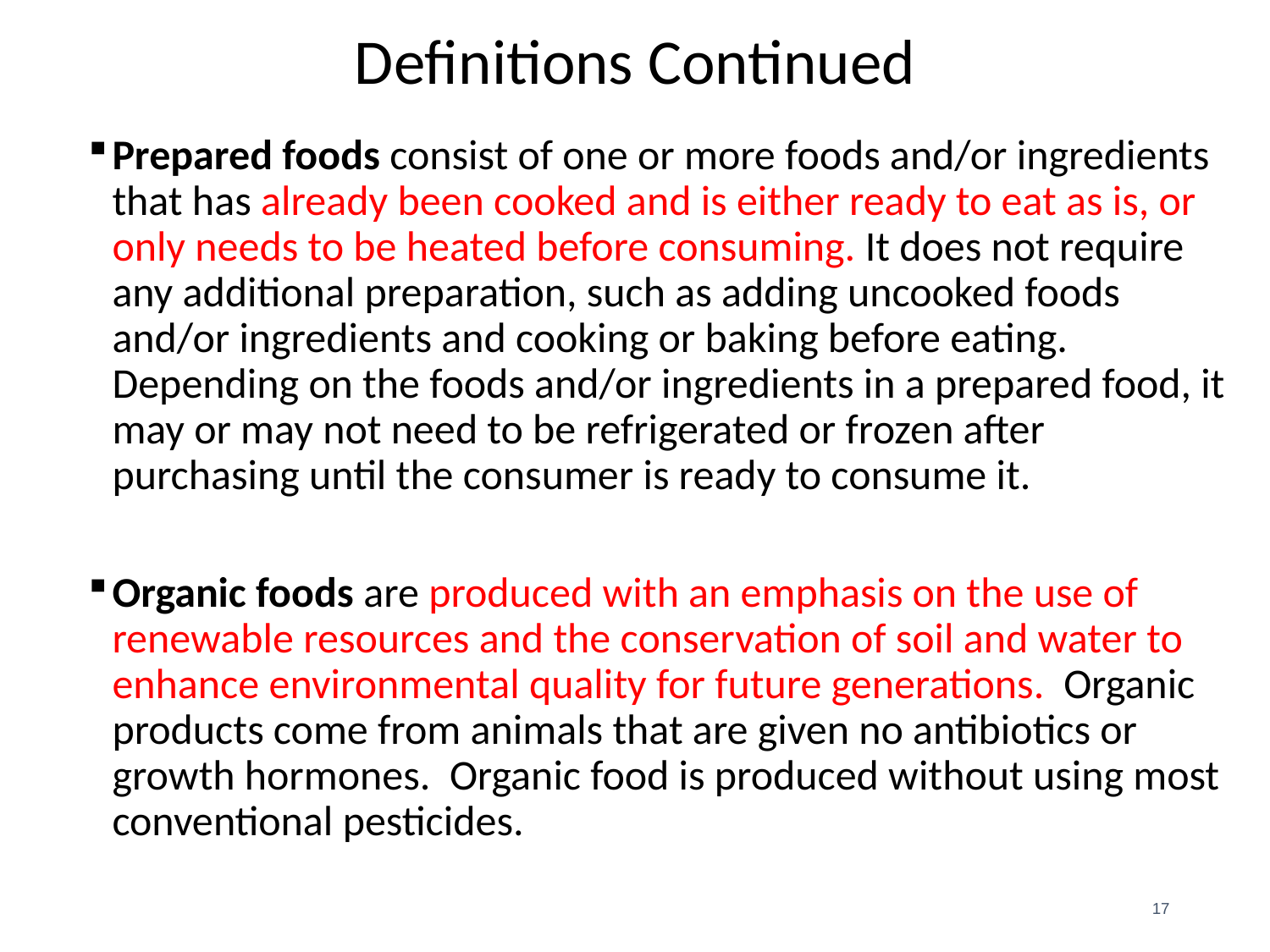

# Definitions Continued
Prepared foods consist of one or more foods and/or ingredients that has already been cooked and is either ready to eat as is, or only needs to be heated before consuming. It does not require any additional preparation, such as adding uncooked foods and/or ingredients and cooking or baking before eating. Depending on the foods and/or ingredients in a prepared food, it may or may not need to be refrigerated or frozen after purchasing until the consumer is ready to consume it.

Organic foods are produced with an emphasis on the use of renewable resources and the conservation of soil and water to enhance environmental quality for future generations.  Organic products come from animals that are given no antibiotics or growth hormones.  Organic food is produced without using most conventional pesticides.

17